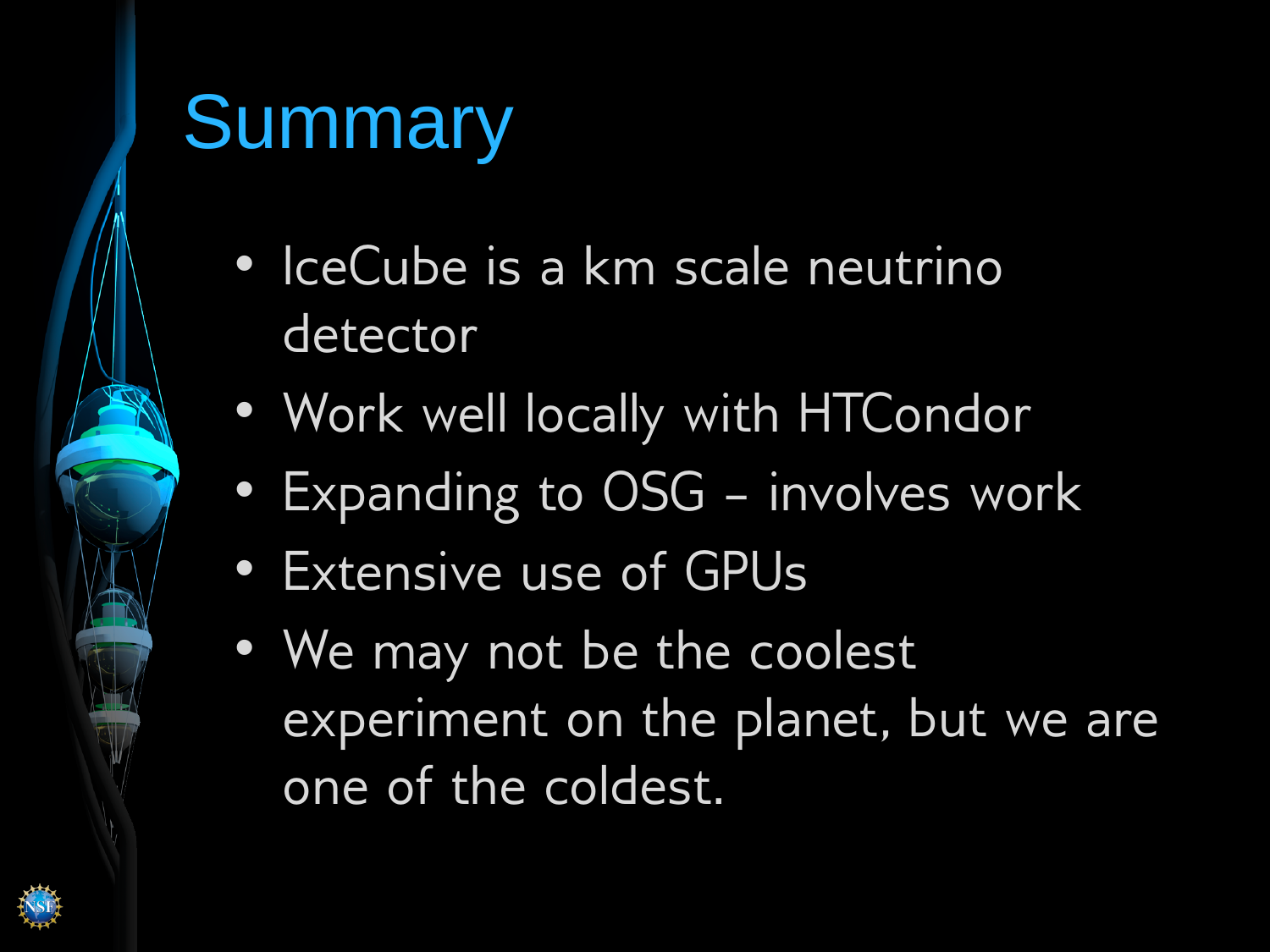

# Summary
IceCube is a km scale neutrino detector
Work well locally with HTCondor
Expanding to OSG – involves work
Extensive use of GPUs
We may not be the coolest experiment on the planet, but we are one of the coldest.